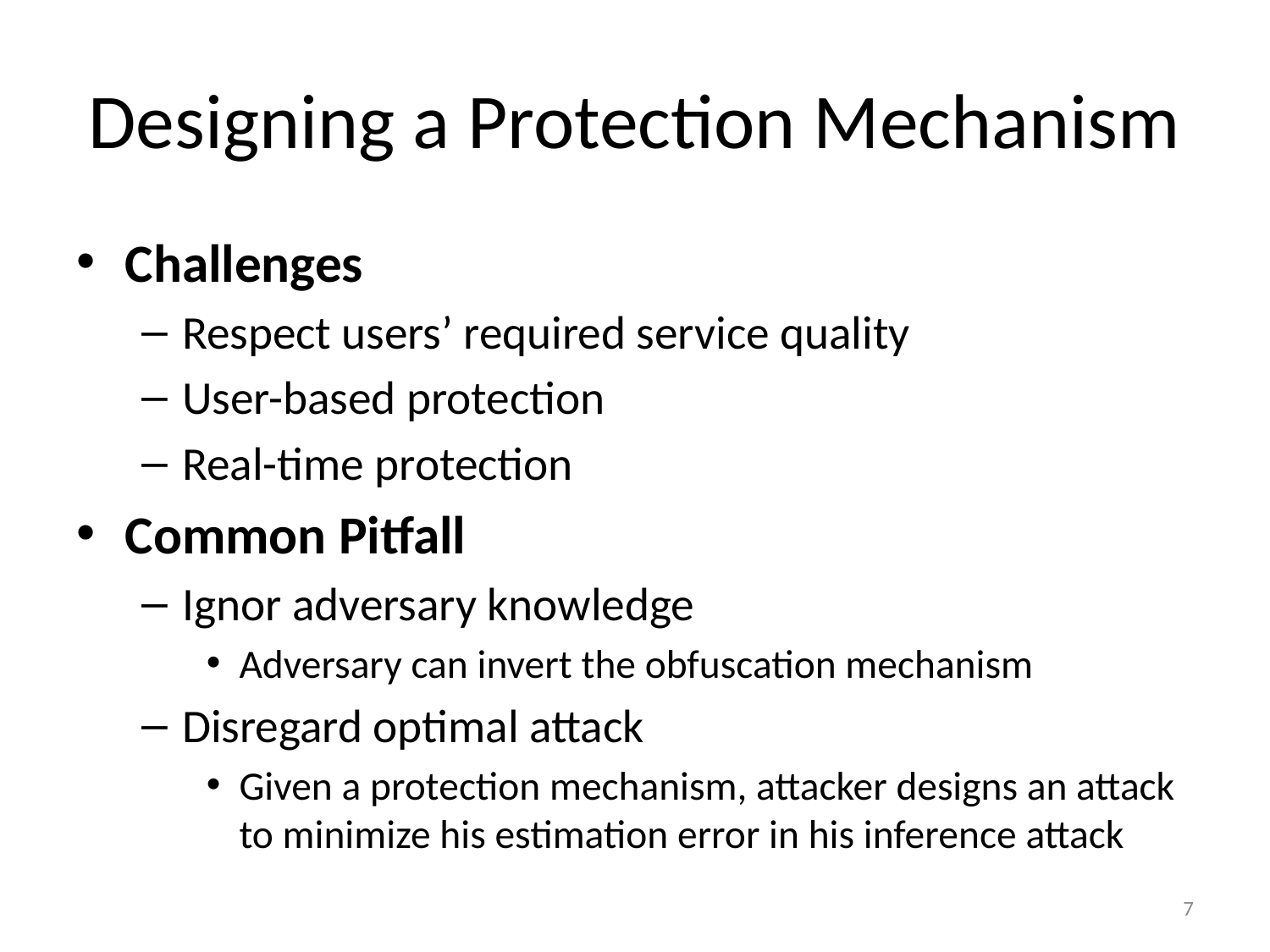

# Designing a Protection Mechanism
Challenges
Respect users’ required service quality
User-based protection
Real-time protection
Common Pitfall
Ignor adversary knowledge
Adversary can invert the obfuscation mechanism
Disregard optimal attack
Given a protection mechanism, attacker designs an attack to minimize his estimation error in his inference attack
7